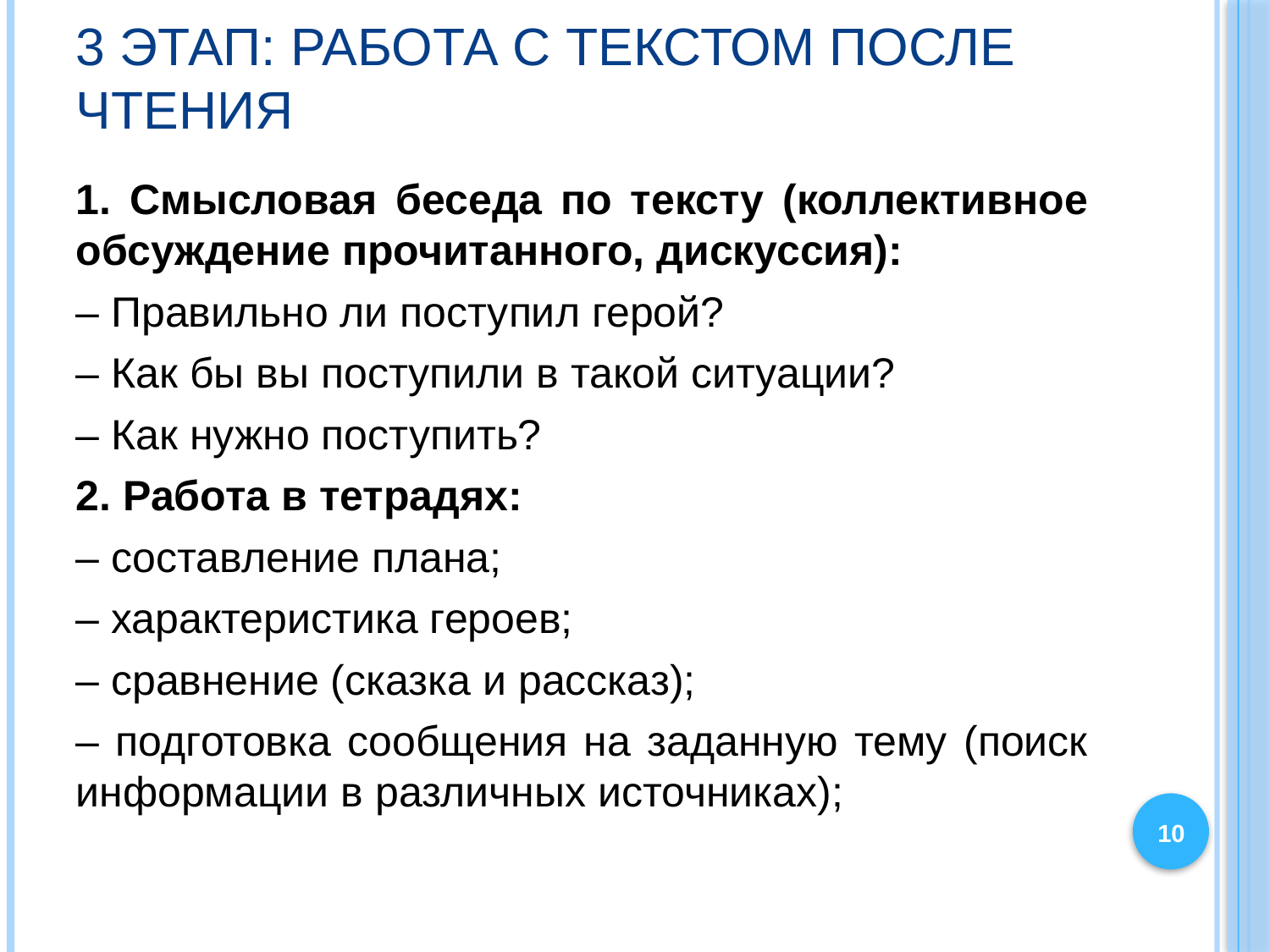

# 3 этап: работа с текстом после чтения
1. Смысловая беседа по тексту (коллективное обсуждение прочитанного, дискуссия):
– Правильно ли поступил герой?
– Как бы вы поступили в такой ситуации?
– Как нужно поступить?
2. Работа в тетрадях:
– составление плана;
– характеристика героев;
– сравнение (сказка и рассказ);
– подготовка сообщения на заданную тему (поиск информации в различных источниках);

10